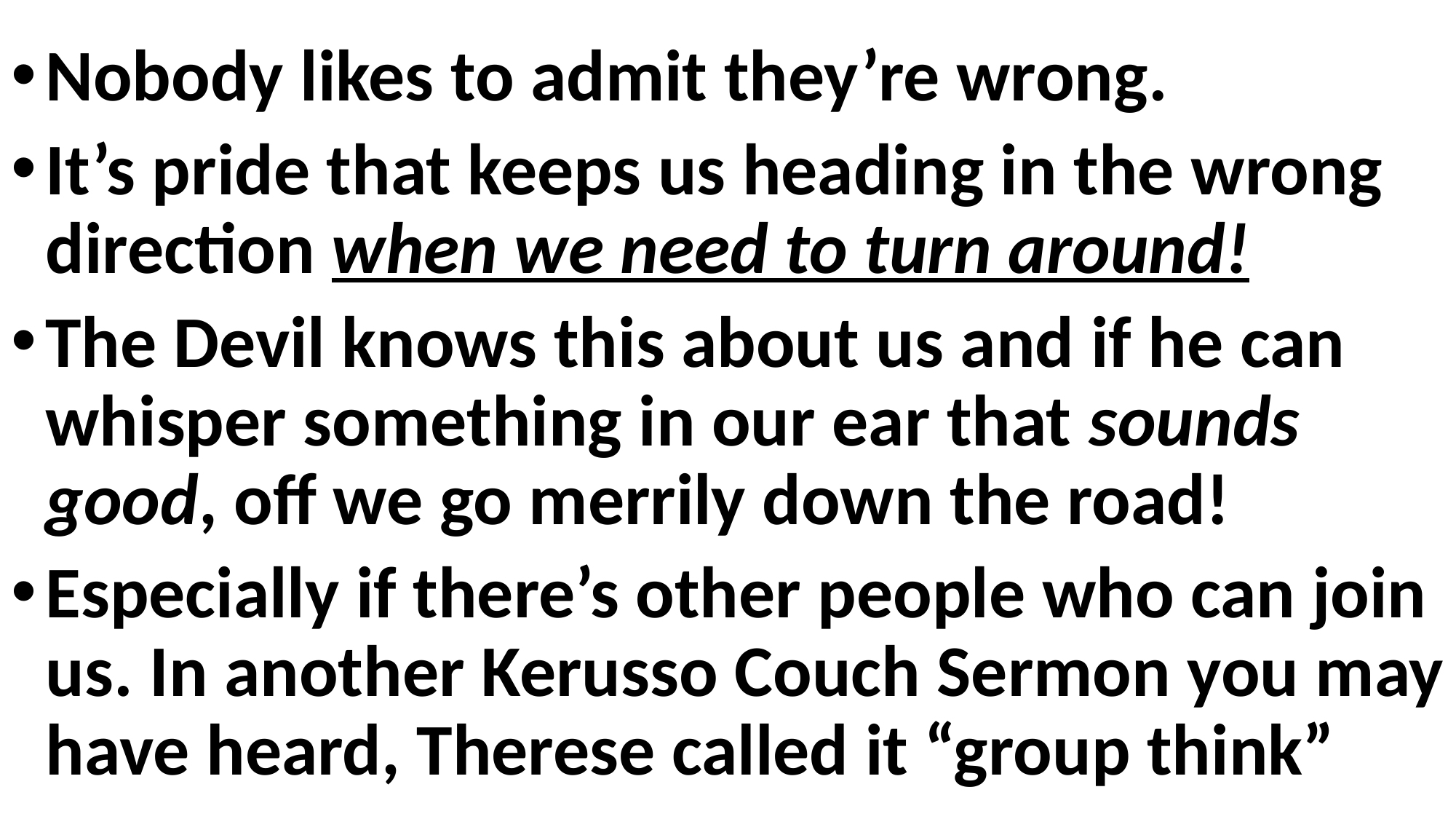

Nobody likes to admit they’re wrong.
It’s pride that keeps us heading in the wrong direction when we need to turn around!
The Devil knows this about us and if he can whisper something in our ear that sounds good, off we go merrily down the road!
Especially if there’s other people who can join us. In another Kerusso Couch Sermon you may have heard, Therese called it “group think”